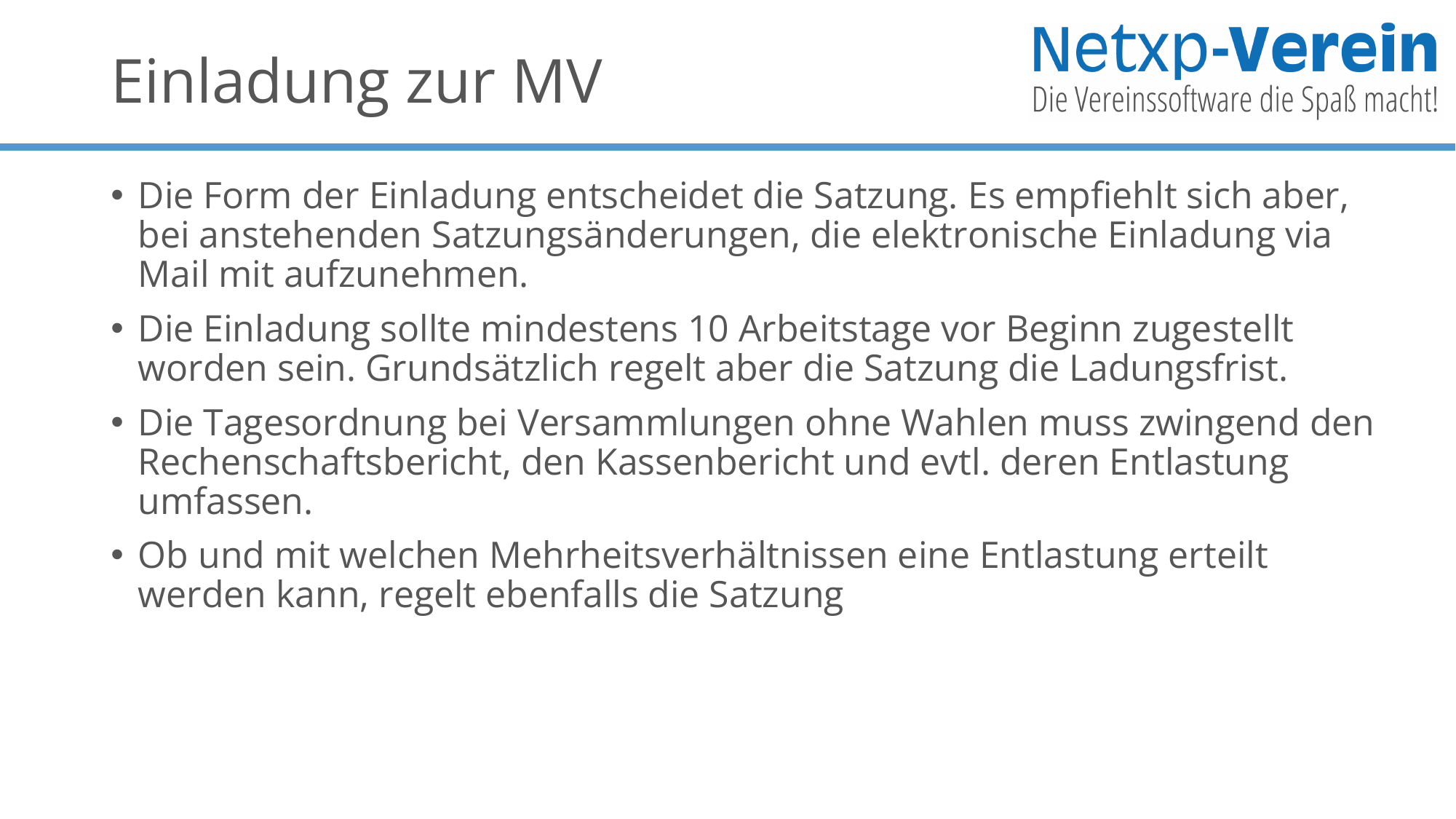

# Einladung zur MV
Die Form der Einladung entscheidet die Satzung. Es empfiehlt sich aber, bei anstehenden Satzungsänderungen, die elektronische Einladung via Mail mit aufzunehmen.
Die Einladung sollte mindestens 10 Arbeitstage vor Beginn zugestellt worden sein. Grundsätzlich regelt aber die Satzung die Ladungsfrist.
Die Tagesordnung bei Versammlungen ohne Wahlen muss zwingend den Rechenschaftsbericht, den Kassenbericht und evtl. deren Entlastung umfassen.
Ob und mit welchen Mehrheitsverhältnissen eine Entlastung erteilt werden kann, regelt ebenfalls die Satzung